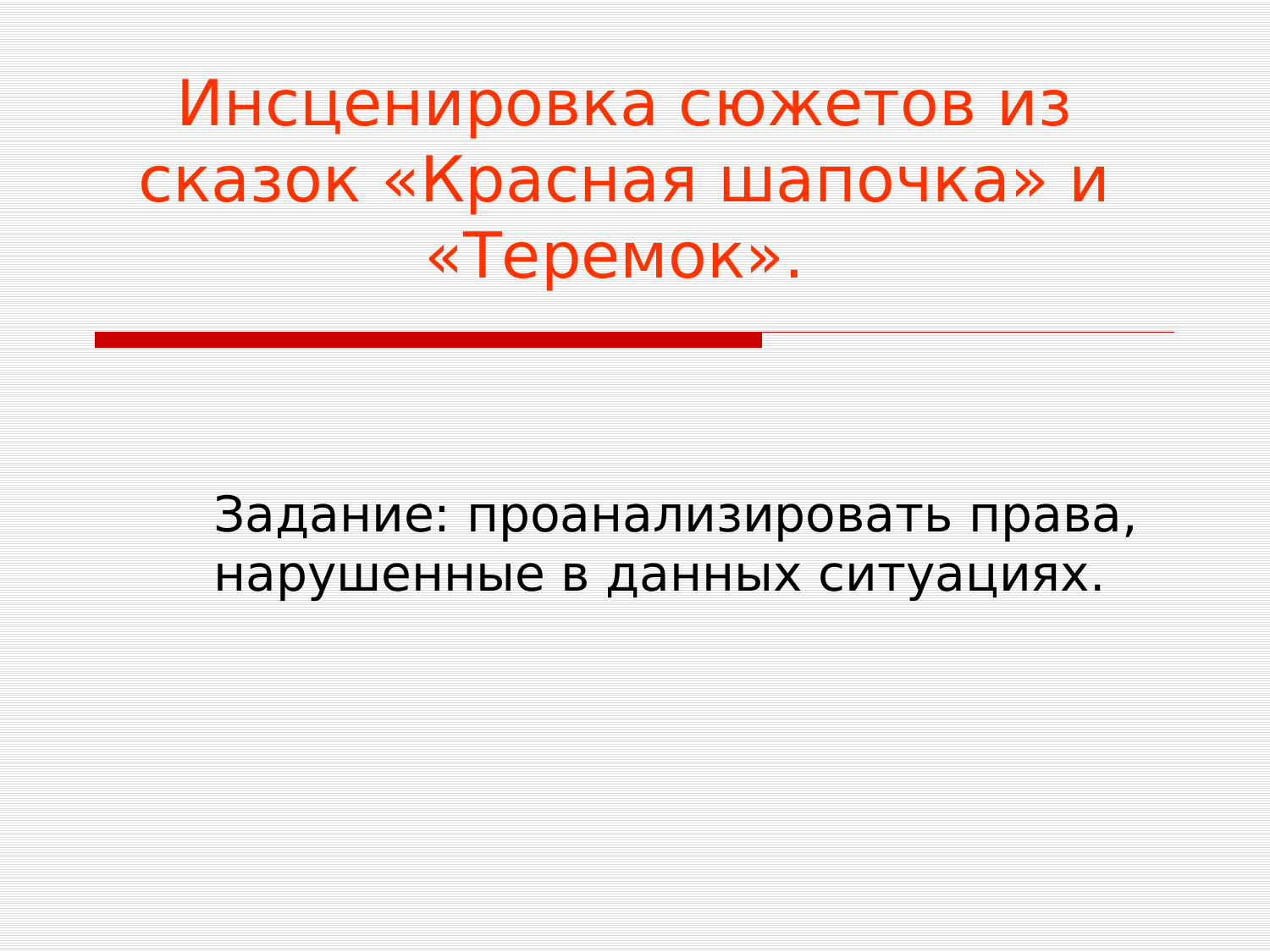

# Инсценировка сюжетов из сказок «Красная шапочка» и «Теремок».
Задание: проанализировать права, нарушенные в данных ситуациях.